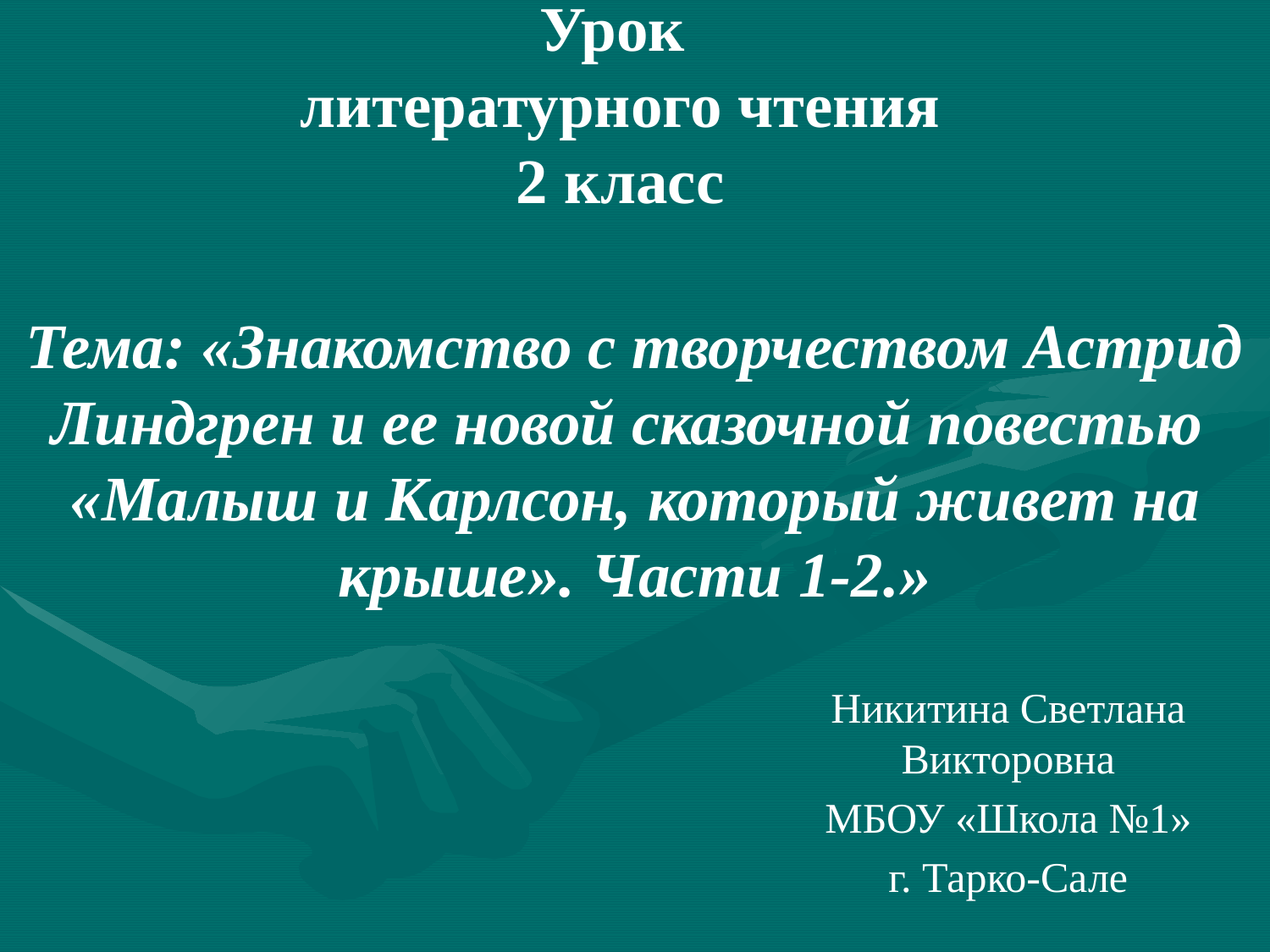

Урок
литературного чтения
2 класс
Тема: «Знакомство с творчеством Астрид Линдгрен и ее новой сказочной повестью
«Малыш и Карлсон, который живет на крыше». Части 1-2.»
Никитина Светлана Викторовна
 МБОУ «Школа №1»
г. Тарко-Сале